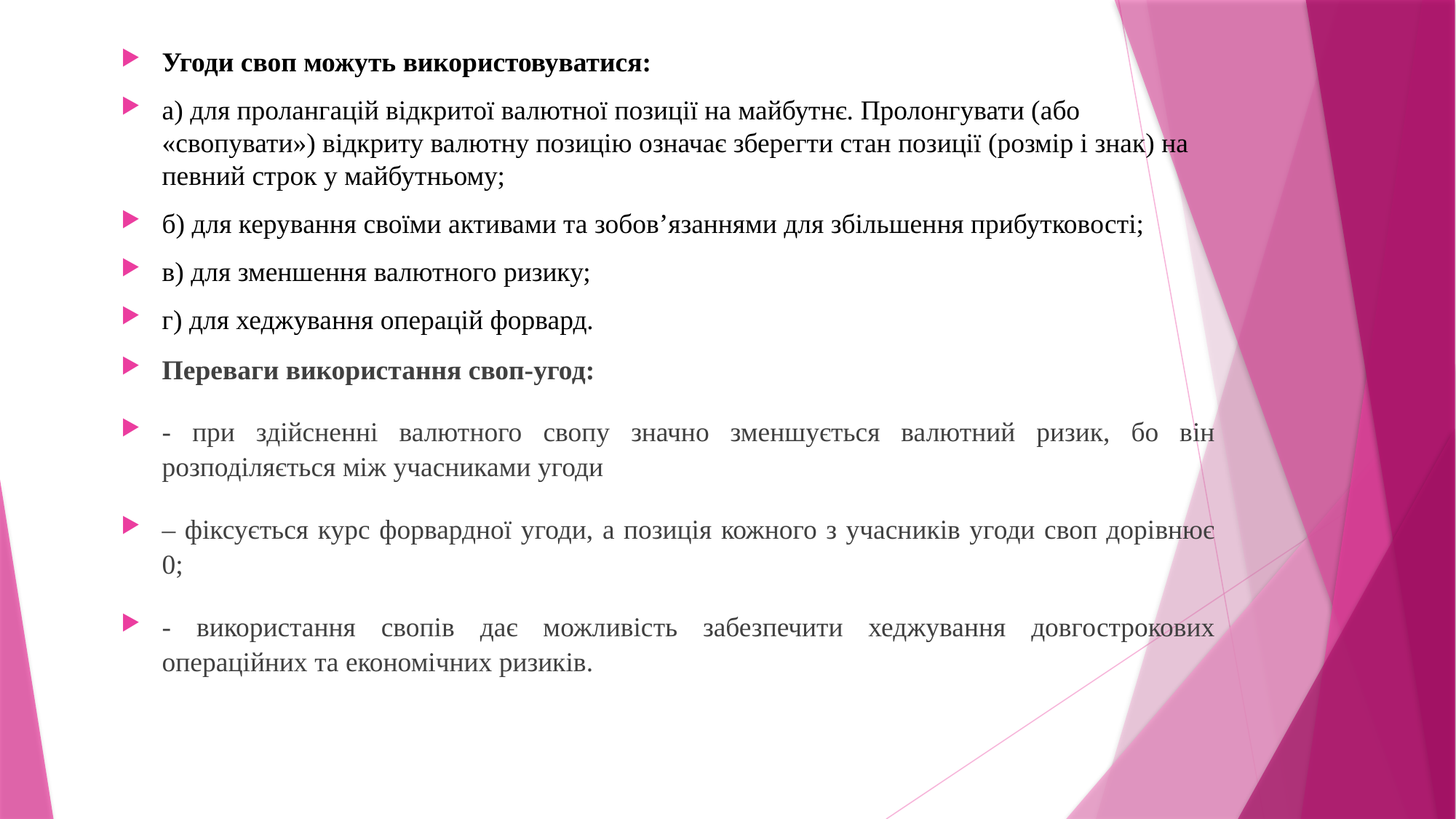

Угоди своп можуть використовуватися:
а) для пролангацій відкритої валютної позиції на майбутнє. Пролонгувати (або «свопувати») відкриту валютну позицію означає зберегти стан позиції (розмір і знак) на певний строк у майбутньому;
б) для керування своїми активами та зобов’язаннями для збільшення прибутковості;
в) для зменшення валютного ризику;
г) для хеджування операцій форвард.
Переваги використання своп-угод:
- при здійсненні валютного свопу значно зменшується валютний ризик, бо він розподіляється між учасниками угоди
– фіксується курс форвардної угоди, а позиція кожного з учасників угоди своп дорівнює 0;
- використання свопів дає можливість забезпечити хеджування довгострокових операційних та економічних ризиків.